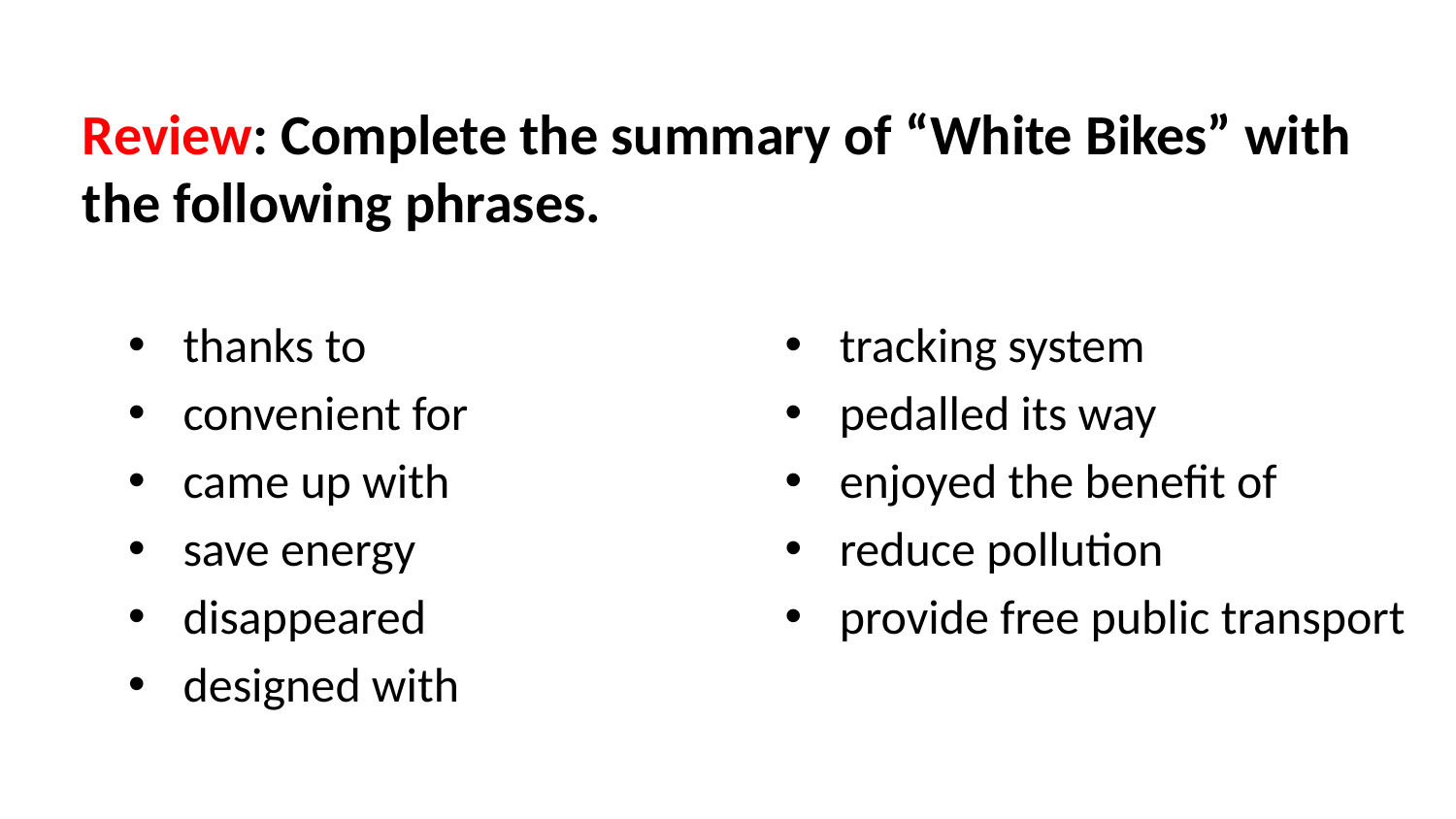

Review: Complete the summary of “White Bikes” with the following phrases.
thanks to
convenient for
came up with
save energy
disappeared
designed with
tracking system
pedalled its way
enjoyed the benefit of
reduce pollution
provide free public transport